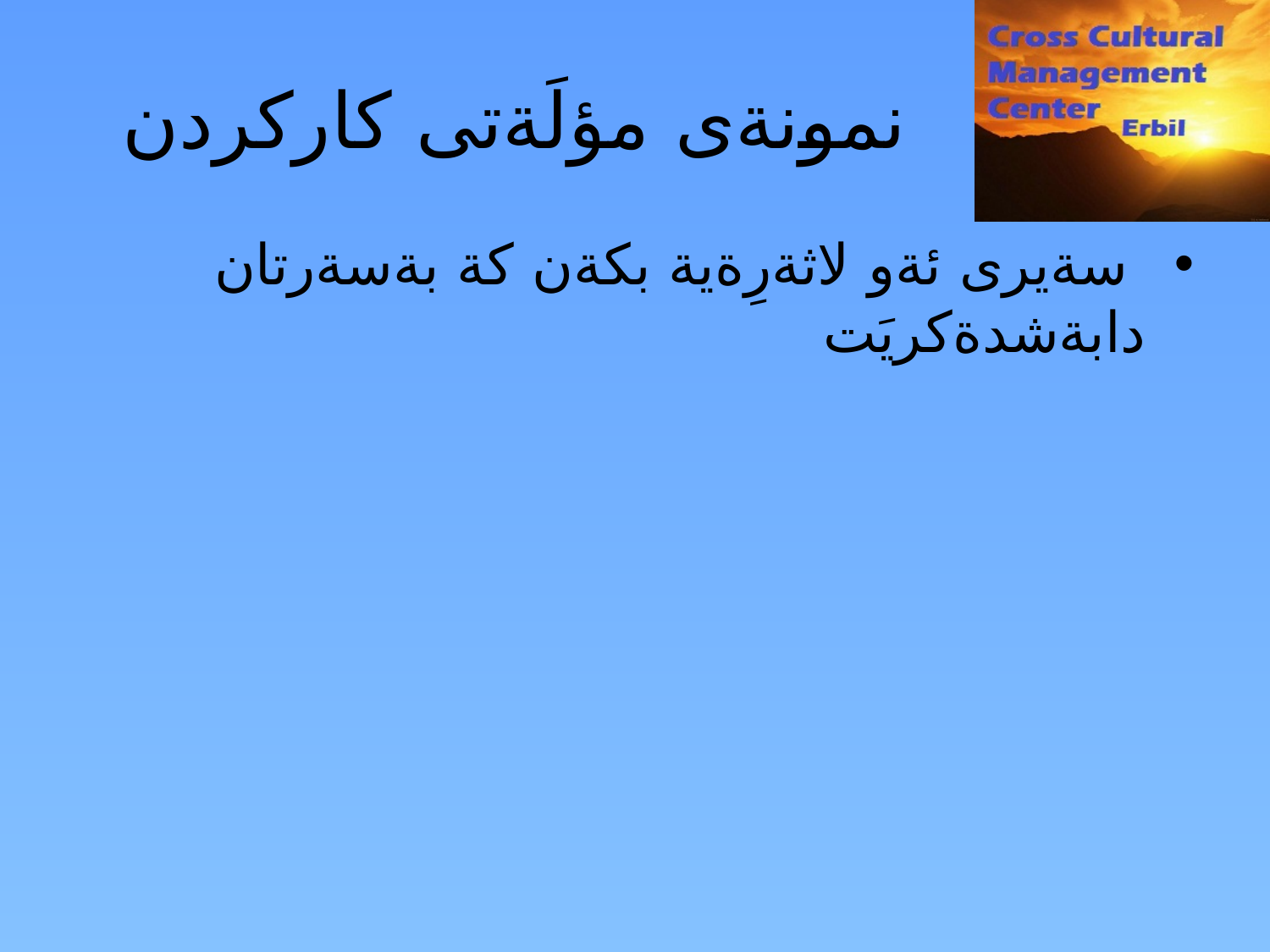

نمونةى مؤلَةتى كاركردن
 سةيرى ئةو لاثةرِةية بكةن كة بةسةرتان دابةشدةكريَت